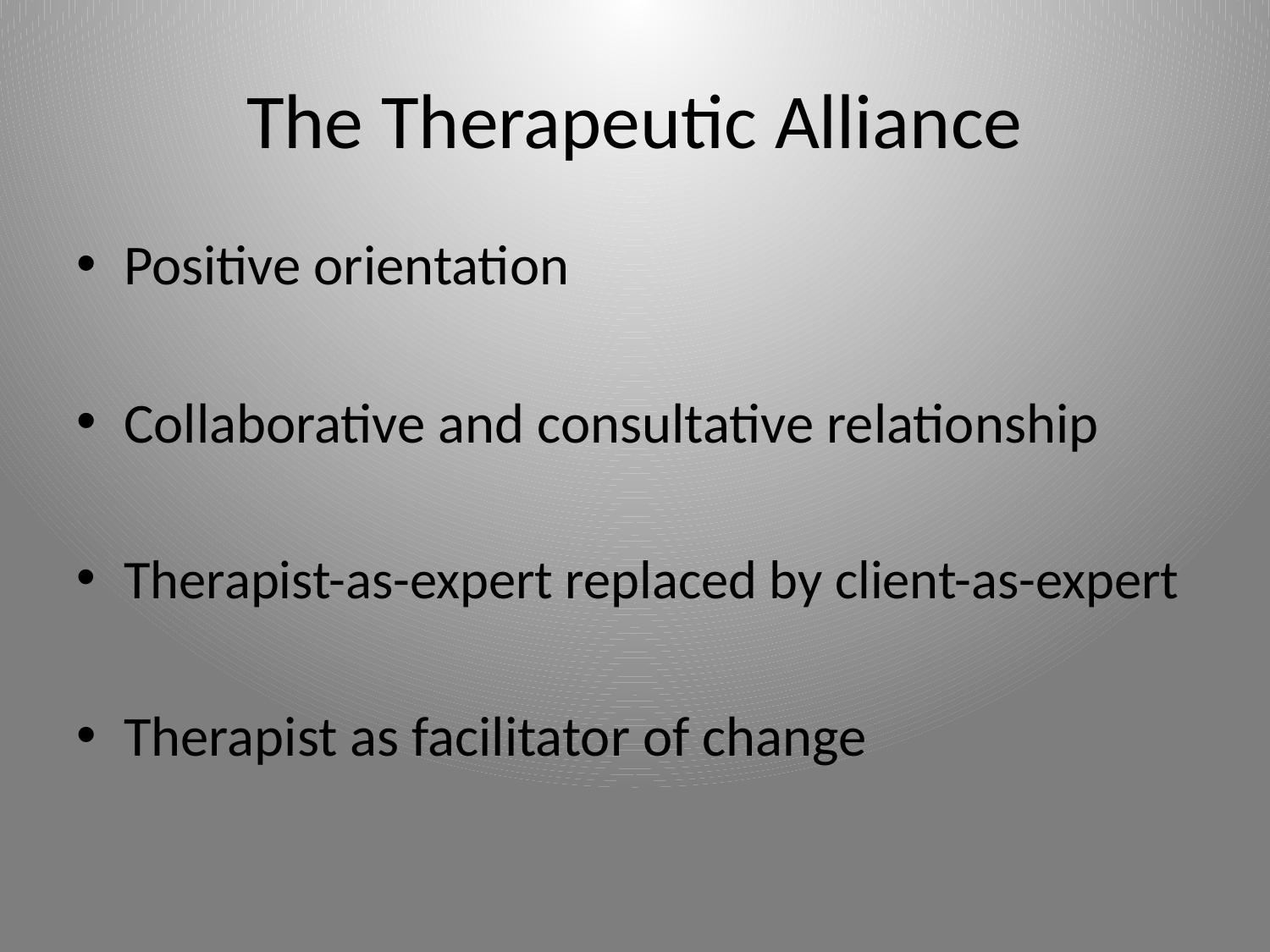

# The Therapeutic Alliance
Positive orientation

Collaborative and consultative relationship

Therapist-as-expert replaced by client-as-expert

Therapist as facilitator of change